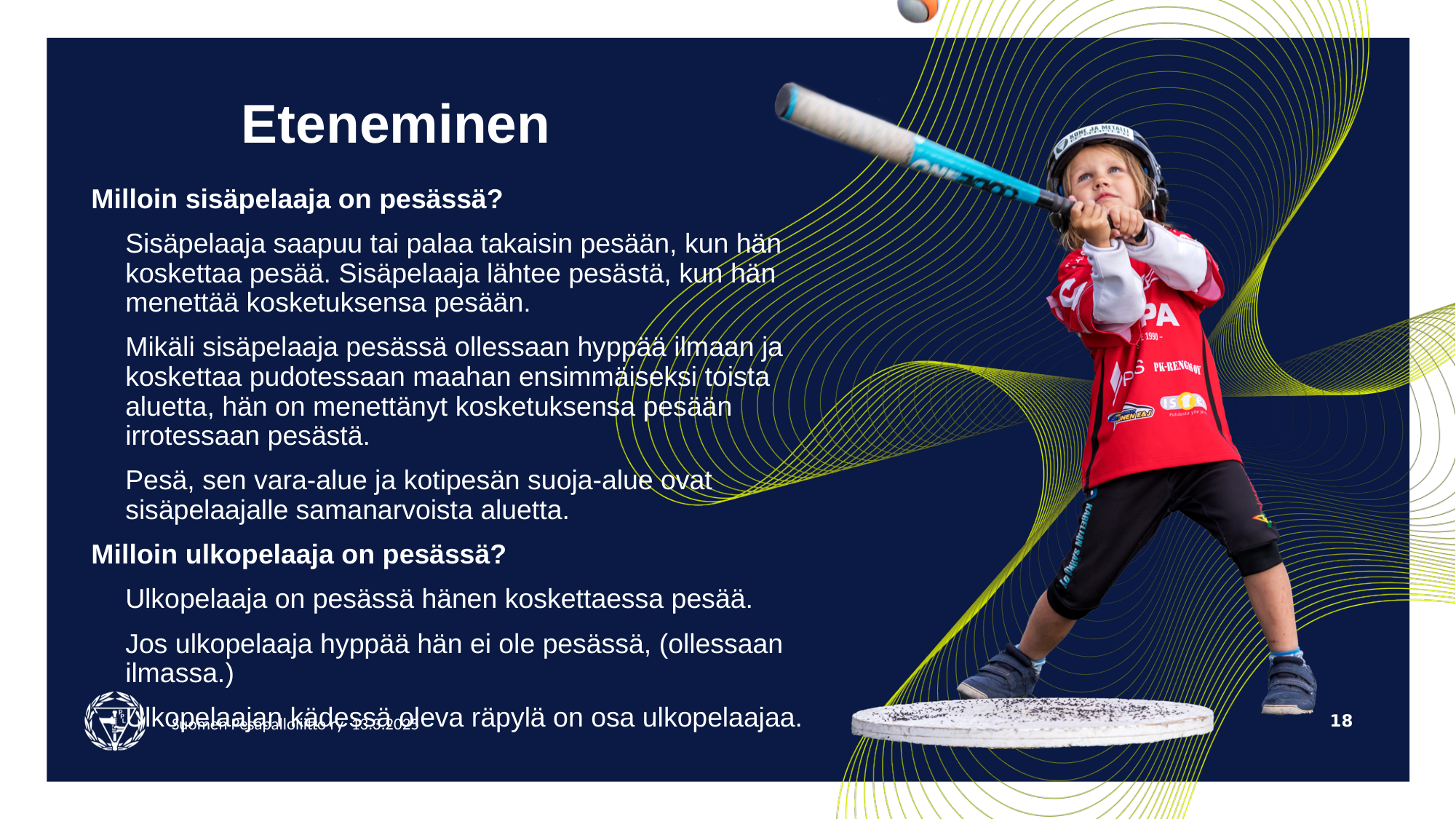

# Eteneminen
Milloin sisäpelaaja on pesässä?
Sisäpelaaja saapuu tai palaa takaisin pesään, kun hän koskettaa pesää. Sisäpelaaja lähtee pesästä, kun hän menettää kosketuksensa pesään.
Mikäli sisäpelaaja pesässä ollessaan hyppää ilmaan ja koskettaa pudotessaan maahan ensimmäiseksi toista aluetta, hän on menettänyt kosketuksensa pesään irrotessaan pesästä.
Pesä, sen vara-alue ja kotipesän suoja-alue ovat sisäpelaajalle samanarvoista aluetta.
Milloin ulkopelaaja on pesässä?
Ulkopelaaja on pesässä hänen koskettaessa pesää.
Jos ulkopelaaja hyppää hän ei ole pesässä, (ollessaan ilmassa.)
Ulkopelaajan kädessä oleva räpylä on osa ulkopelaajaa.

18